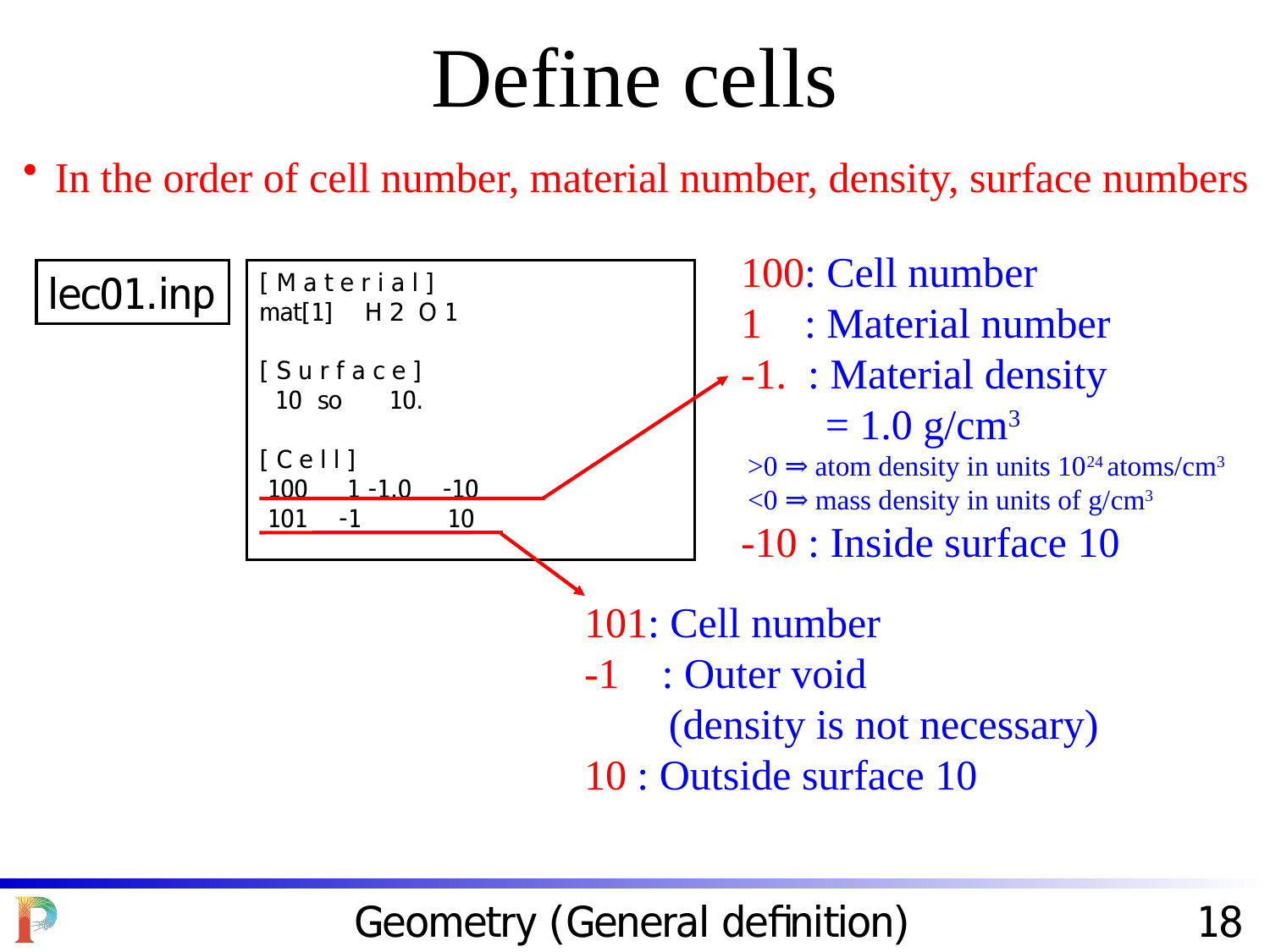

Define cells
In the order of cell number, material number, density, surface numbers
100: Cell number
1    : Material number
-1.  : Material density
        = 1.0 g/cm3
 >0 ⇒ atom density in units 1024 atoms/cm3
 <0 ⇒ mass density in units of g/cm3
-10 : Inside surface 10
lec01.inp
[ M a t e r i a l ]
mat[1]    H 2  O 1

[ S u r f a c e ]
  10  so      10.

[ C e l l ]
 100     1 -1.0    -10
 101    -1           10

101: Cell number
-1    : Outer void
        (density is not necessary)
10 : Outside surface 10
Geometry (General definition)